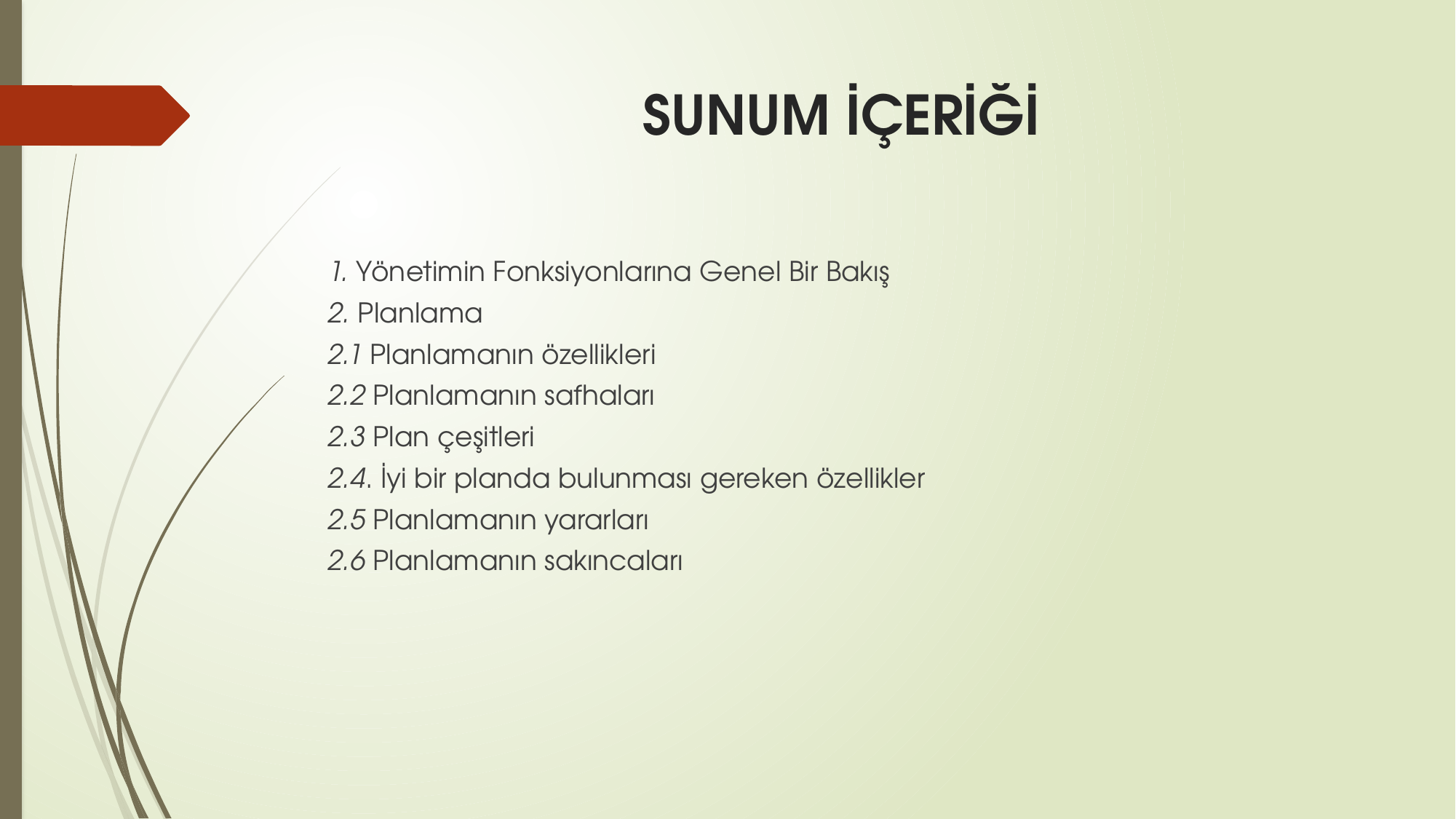

# SUNUM İÇERİĞİ
 1. Yönetimin Fonksiyonlarına Genel Bir Bakış
 2. Planlama
 2.1 Planlamanın özellikleri
 2.2 Planlamanın safhaları
 2.3 Plan çeşitleri
 2.4. İyi bir planda bulunması gereken özellikler
 2.5 Planlamanın yararları
 2.6 Planlamanın sakıncaları